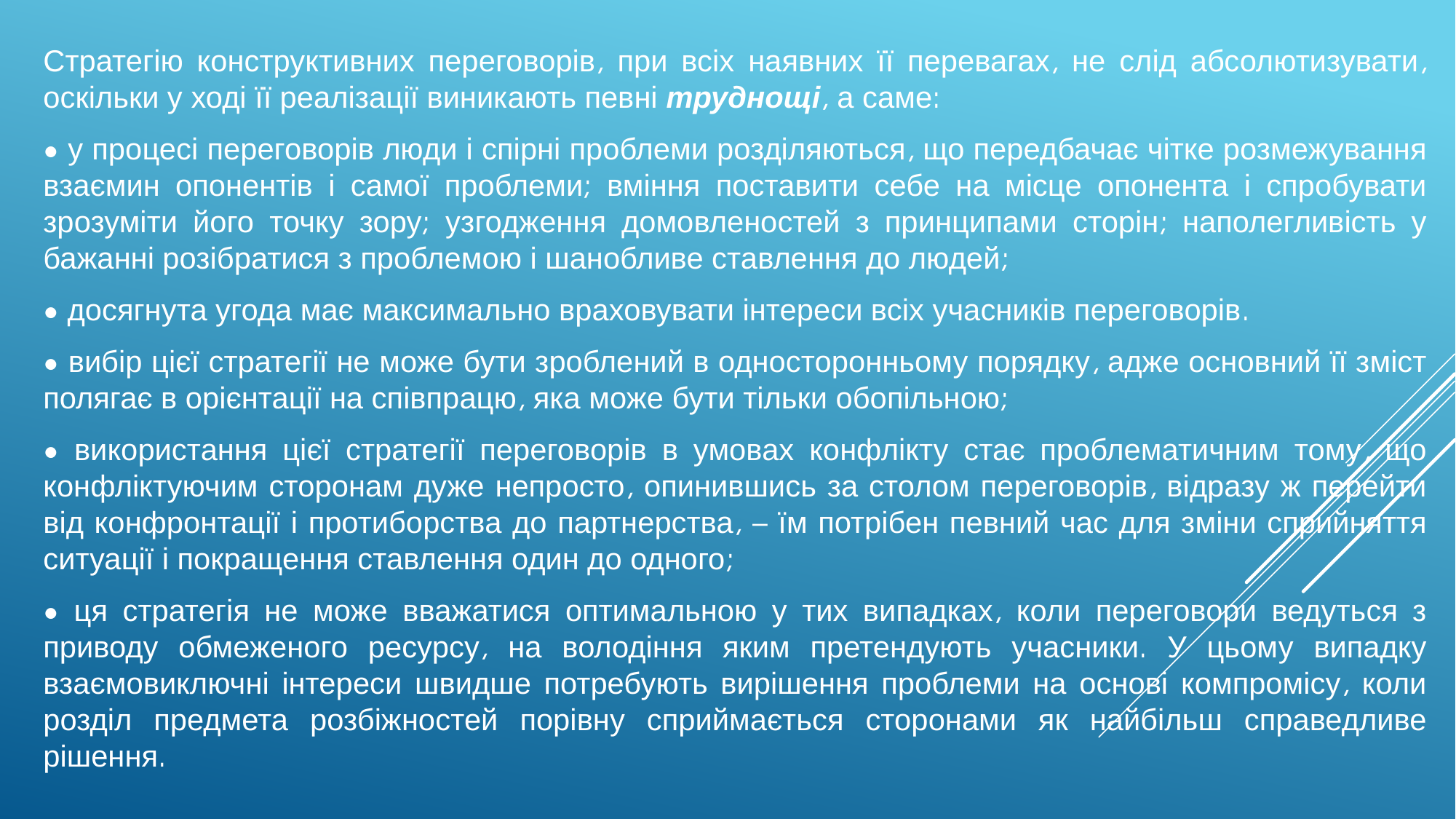

Стратегію конструктивних переговорів, при всіх наявних її перевагах, не слід абсолютизувати, оскільки у ході її реалізації виникають певні труднощі, а саме:
• у процесі переговорів люди і спірні проблеми розділяються, що передбачає чітке розмежування взаємин опонентів і самої проблеми; вміння поставити себе на місце опонента і спробувати зрозуміти його точку зору; узгодження домовленостей з принципами сторін; наполегливість у бажанні розібратися з проблемою і шанобливе ставлення до людей;
• досягнута угода має максимально враховувати інтереси всіх учасників переговорів.
• вибір цієї стратегії не може бути зроблений в односторонньому порядку, адже основний її зміст полягає в орієнтації на співпрацю, яка може бути тільки обопільною;
• використання цієї стратегії переговорів в умовах конфлікту стає проблематичним тому, що конфліктуючим сторонам дуже непросто, опинившись за столом переговорів, відразу ж перейти від конфронтації і протиборства до партнерства, – їм потрібен певний час для зміни сприйняття ситуації і покращення ставлення один до одного;
• ця стратегія не може вважатися оптимальною у тих випадках, коли переговори ведуться з приводу обмеженого ресурсу, на володіння яким претендують учасники. У цьому випадку взаємовиключні інтереси швидше потребують вирішення проблеми на основі компромісу, коли розділ предмета розбіжностей порівну сприймається сторонами як найбільш справедливе рішення.